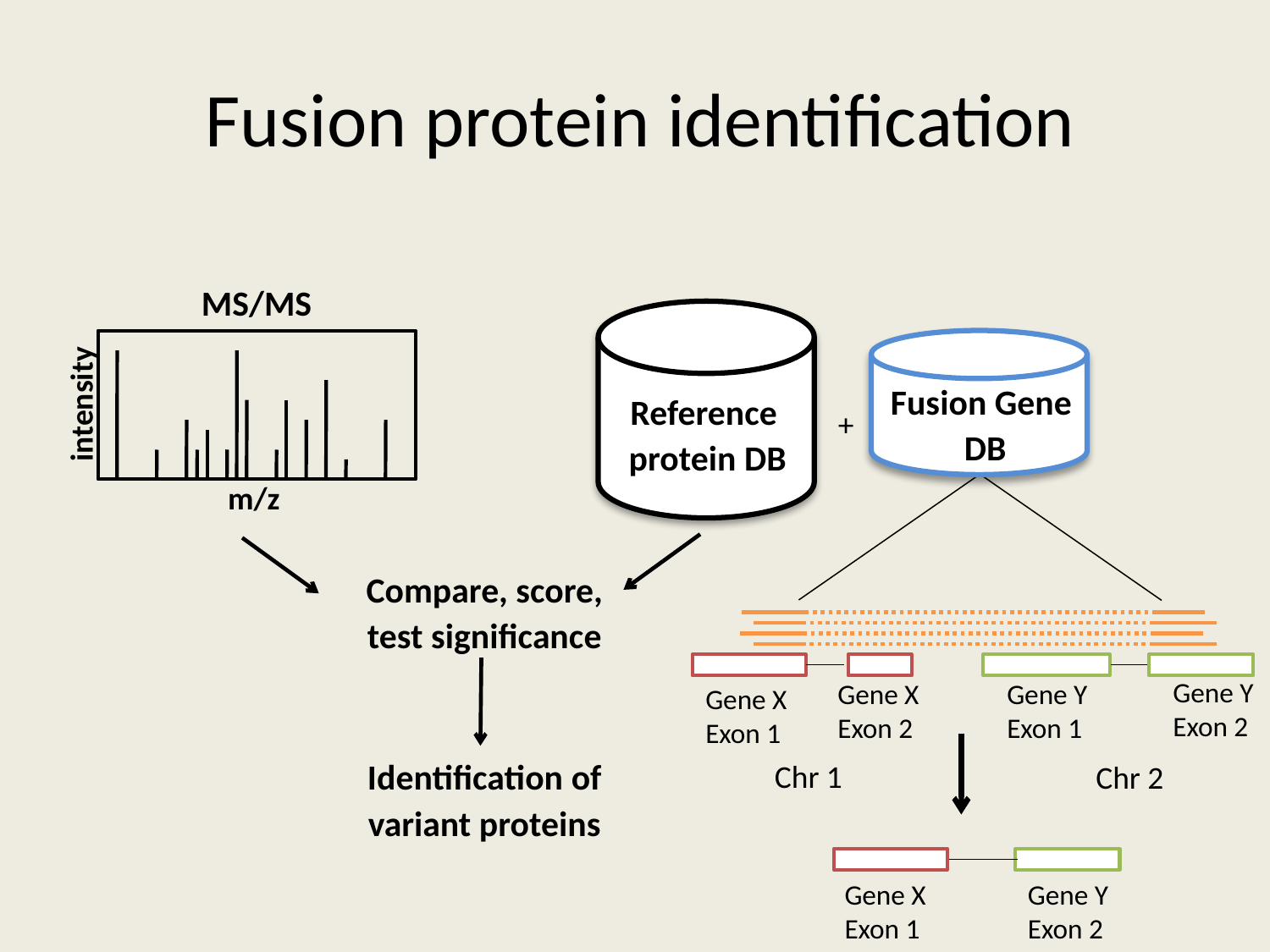

# Fusion protein identification
MS/MS

intensity
m/z

Fusion Gene
 DB
Reference
protein DB
+
Compare, score, test significance

Gene Y
Exon 2
Gene X
Exon 2
Gene Y
Exon 1
Gene X
Exon 1
Identification of variant proteins
Chr 1
Chr 2

Gene X
Exon 1
Gene Y
Exon 2